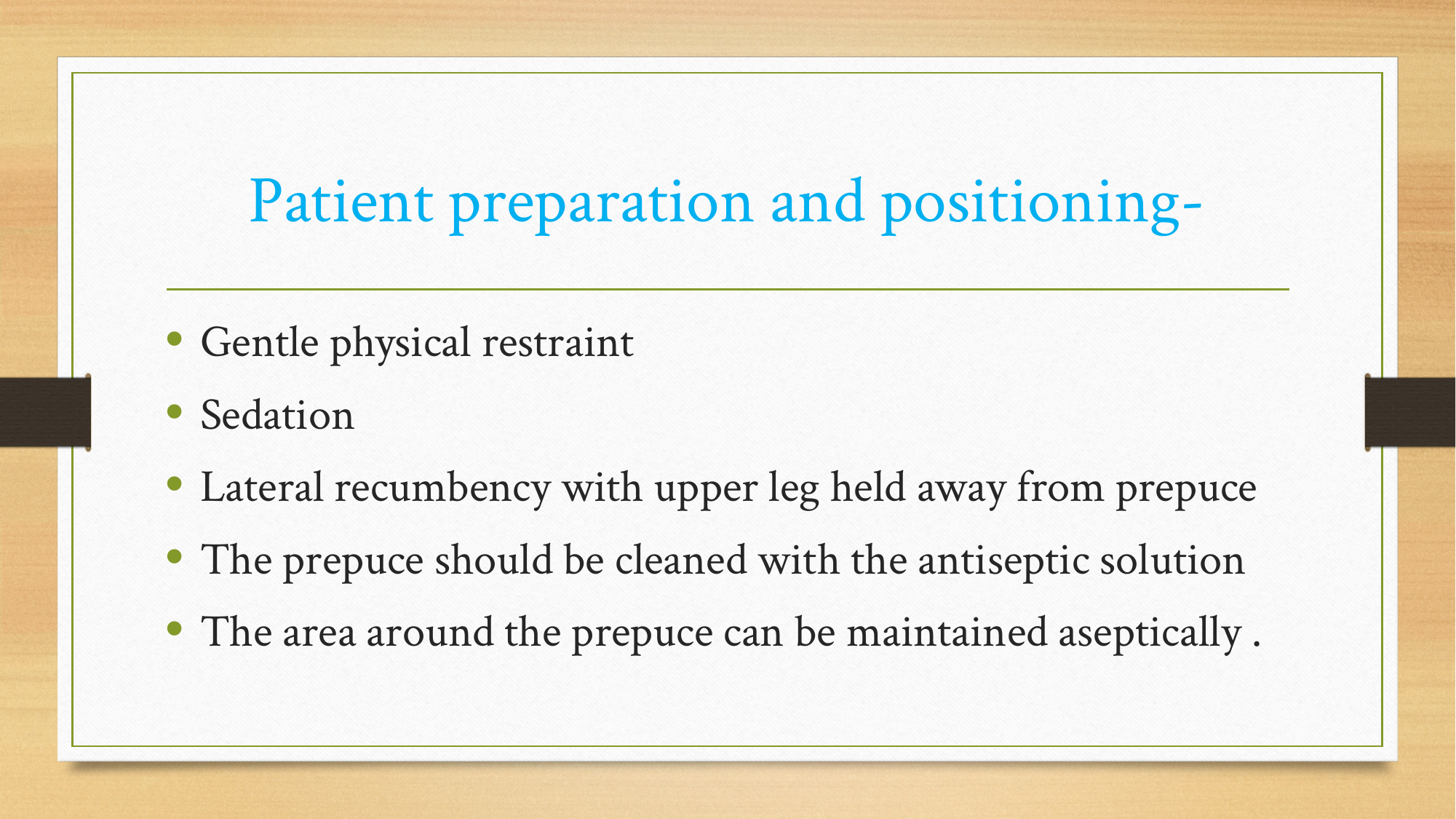

# Patient preparation and positioning-
Gentle physical restraint
Sedation
Lateral recumbency with upper leg held away from prepuce
The prepuce should be cleaned with the antiseptic solution
The area around the prepuce can be maintained aseptically .